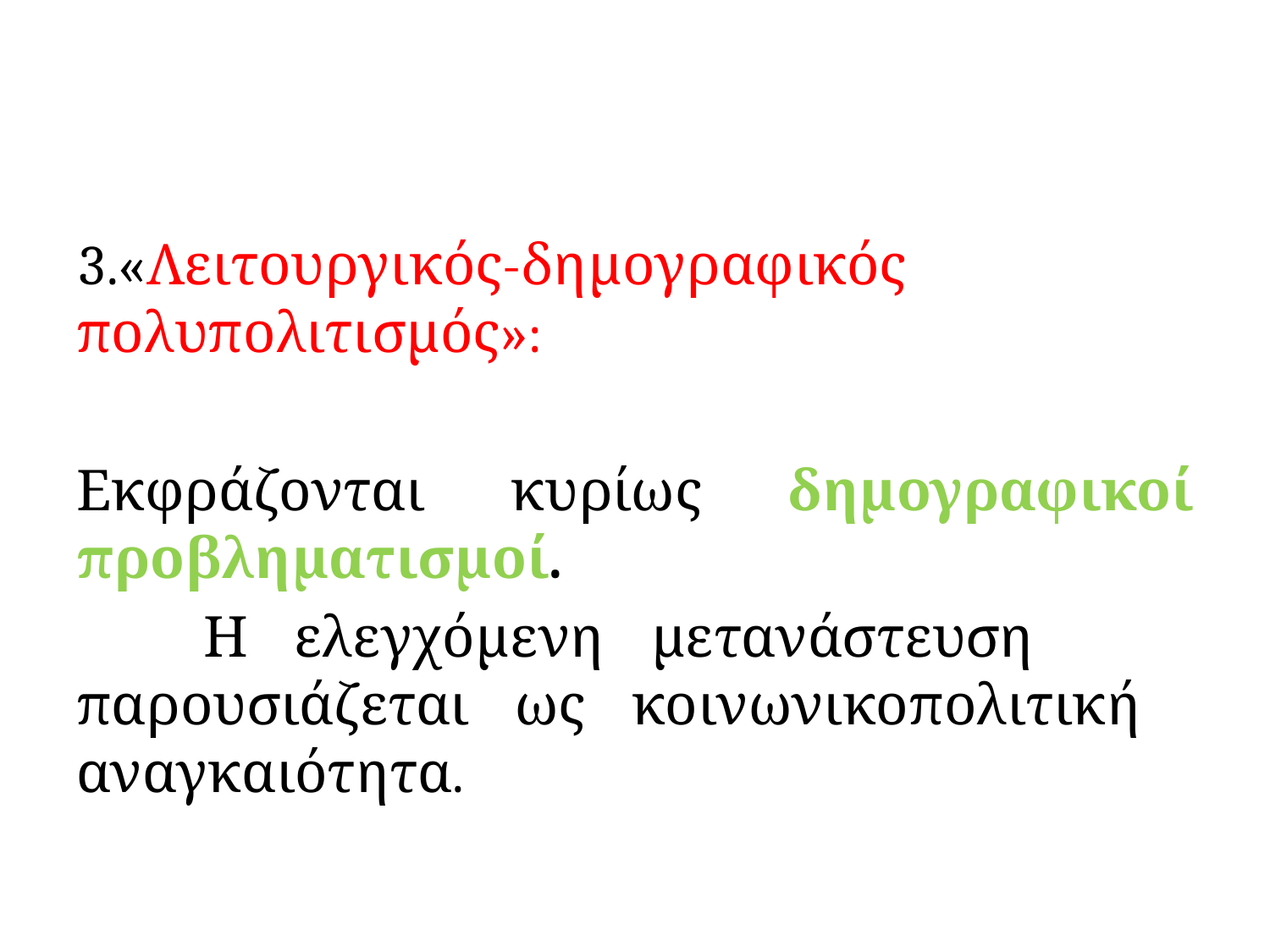

#
3.«Λειτουργικός-δημογραφικός πολυπολιτισμός»:

Εκφράζονται κυρίως δημογραφικοί προβληματισμοί.
	Η ελεγχόμενη μετανάστευση 	παρουσιάζεται ως κοινωνικοπολιτική 	αναγκαιότητα.